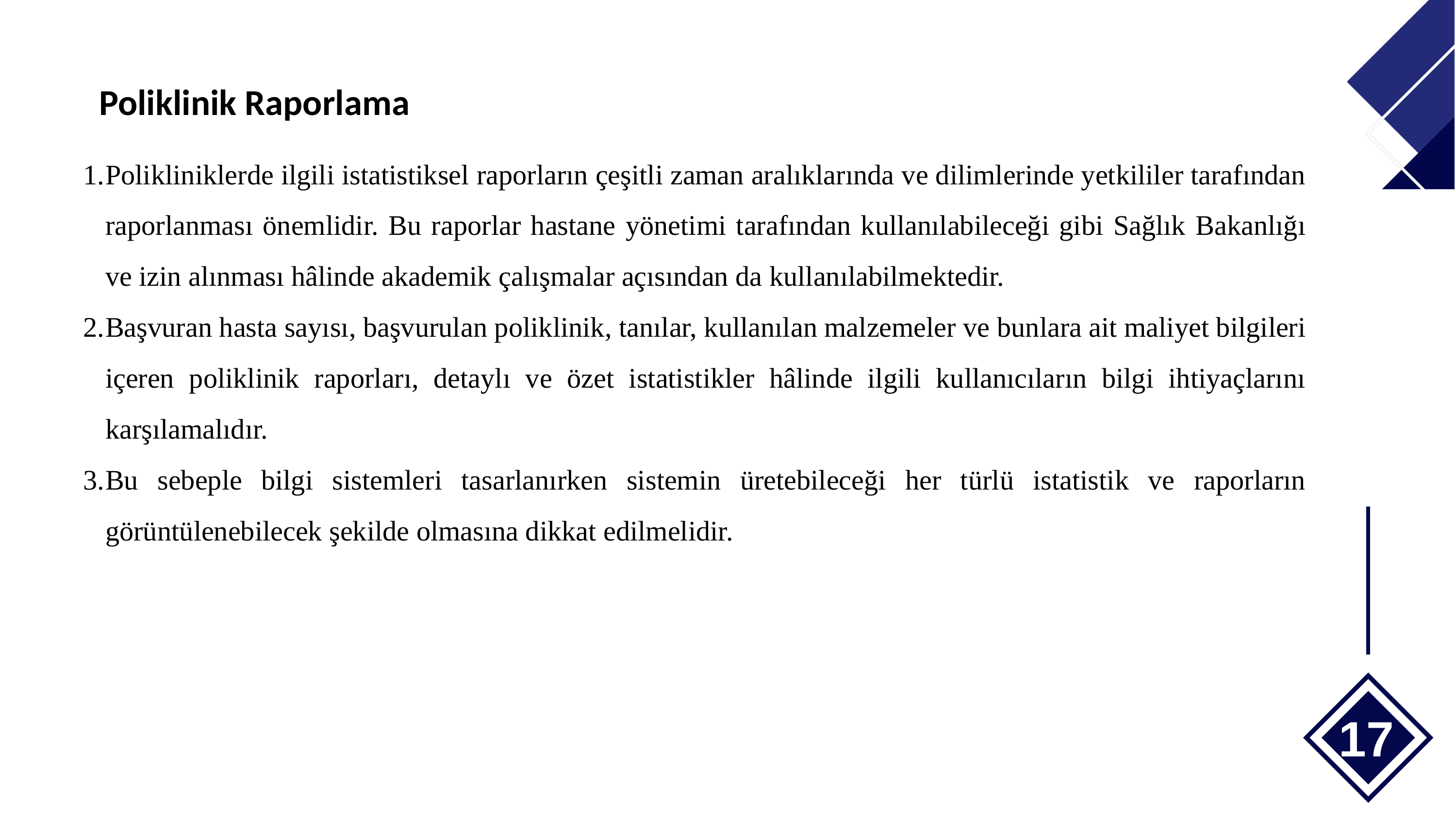

Poliklinik Raporlama
Polikliniklerde ilgili istatistiksel raporların çeşitli zaman aralıklarında ve dilimlerinde yetkililer tarafından raporlanması önemlidir. Bu raporlar hastane yönetimi tarafından kullanılabileceği gibi Sağlık Bakanlığı ve izin alınması hâlinde akademik çalışmalar açısından da kullanılabilmektedir.
Başvuran hasta sayısı, başvurulan poliklinik, tanılar, kullanılan malzemeler ve bunlara ait maliyet bilgileri içeren poliklinik raporları, detaylı ve özet istatistikler hâlinde ilgili kullanıcıların bilgi ihtiyaçlarını karşılamalıdır.
Bu sebeple bilgi sistemleri tasarlanırken sistemin üretebileceği her türlü istatistik ve raporların görüntülenebilecek şekilde olmasına dikkat edilmelidir.

17